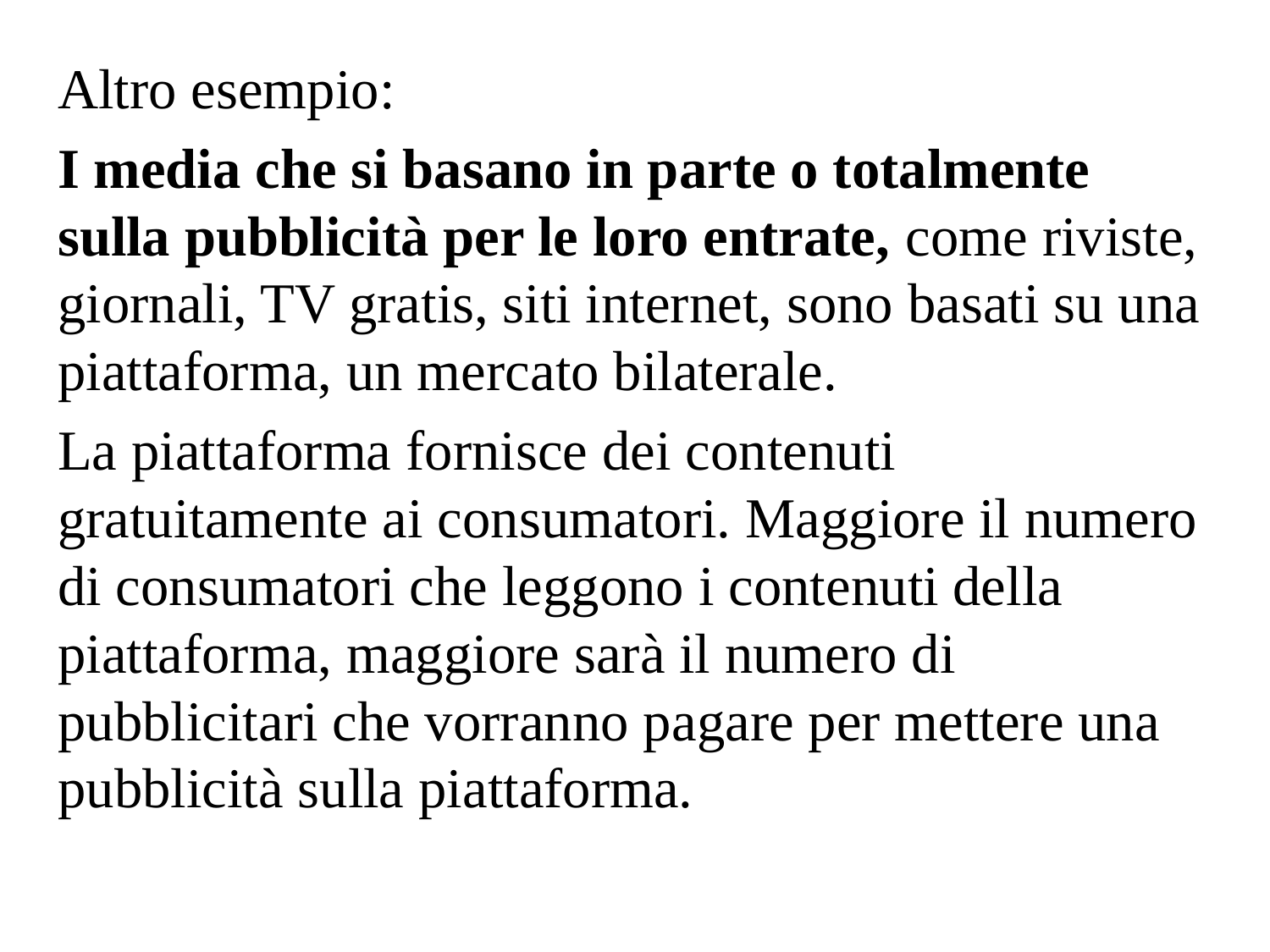

Altro esempio:
I media che si basano in parte o totalmente sulla pubblicità per le loro entrate, come riviste, giornali, TV gratis, siti internet, sono basati su una piattaforma, un mercato bilaterale.
La piattaforma fornisce dei contenuti gratuitamente ai consumatori. Maggiore il numero di consumatori che leggono i contenuti della piattaforma, maggiore sarà il numero di pubblicitari che vorranno pagare per mettere una pubblicità sulla piattaforma.